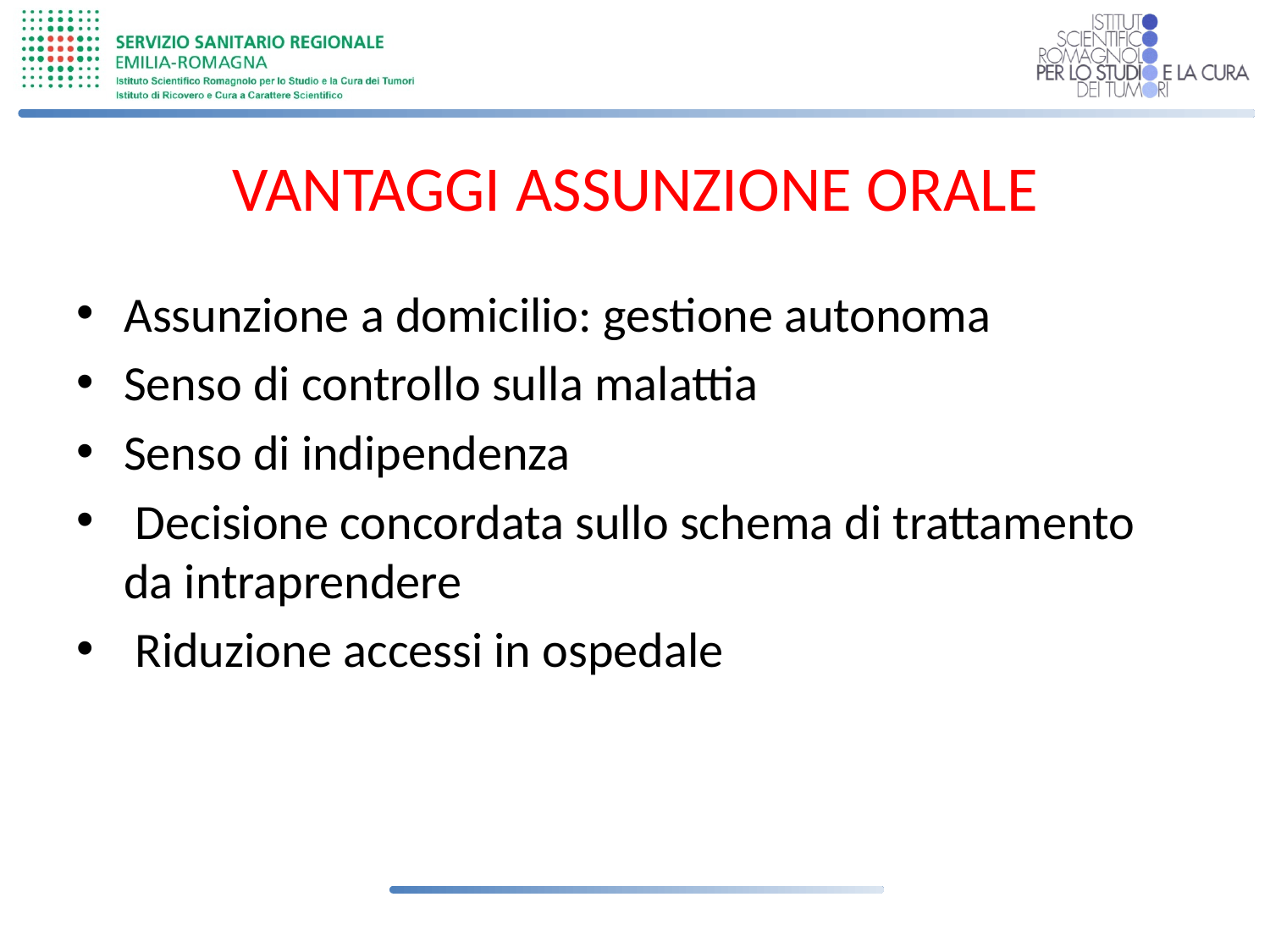

# VANTAGGI ASSUNZIONE ORALE
Assunzione a domicilio: gestione autonoma
Senso di controllo sulla malattia
Senso di indipendenza
 Decisione concordata sullo schema di trattamento da intraprendere
 Riduzione accessi in ospedale